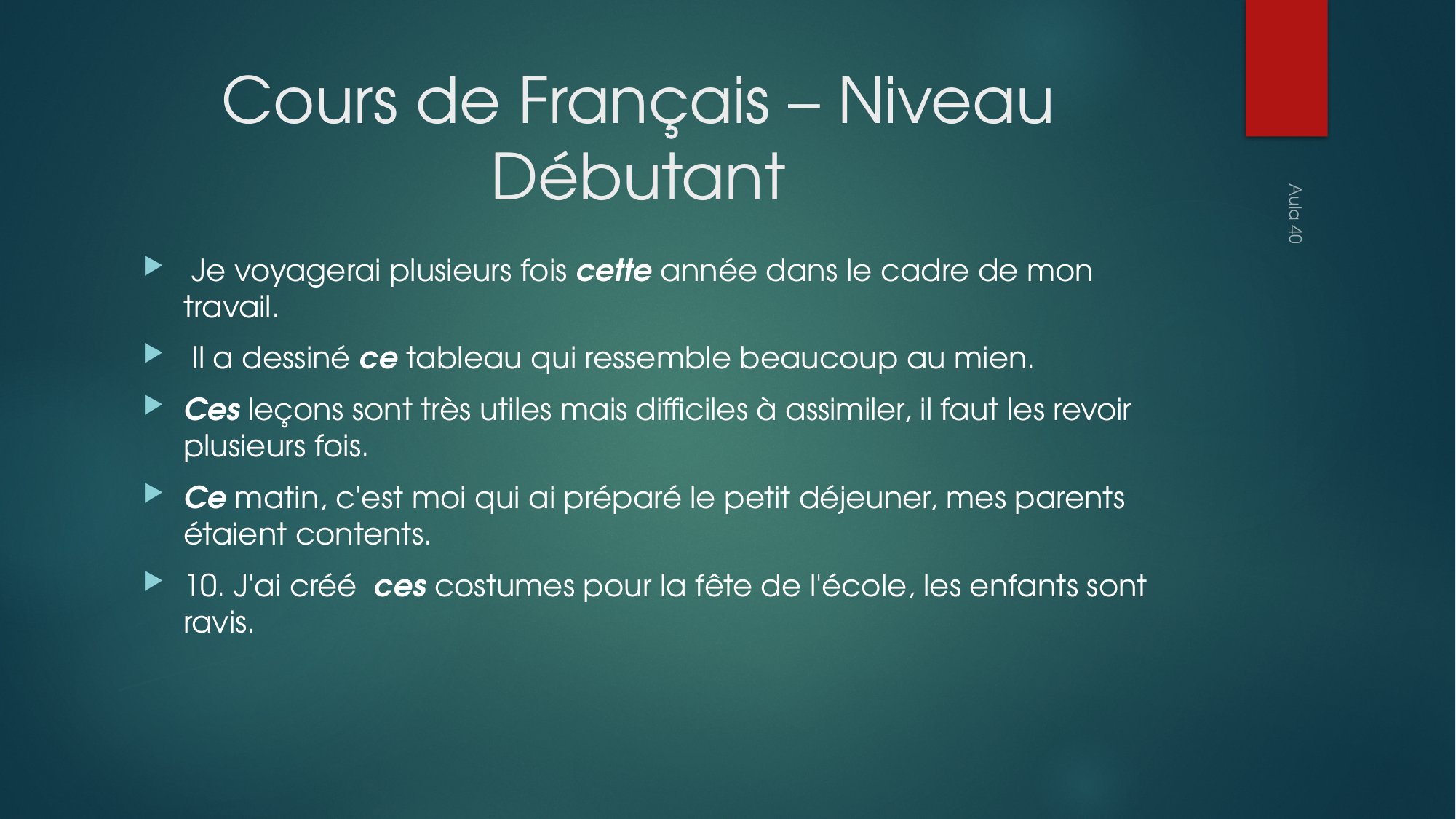

# Cours de Français – Niveau Débutant
 Je voyagerai plusieurs fois cette année dans le cadre de mon travail.
 Il a dessiné ce tableau qui ressemble beaucoup au mien.
Ces leçons sont très utiles mais difficiles à assimiler, il faut les revoir plusieurs fois.
Ce matin, c'est moi qui ai préparé le petit déjeuner, mes parents étaient contents.
10. J'ai créé  ces costumes pour la fête de l'école, les enfants sont ravis.
Aula 40